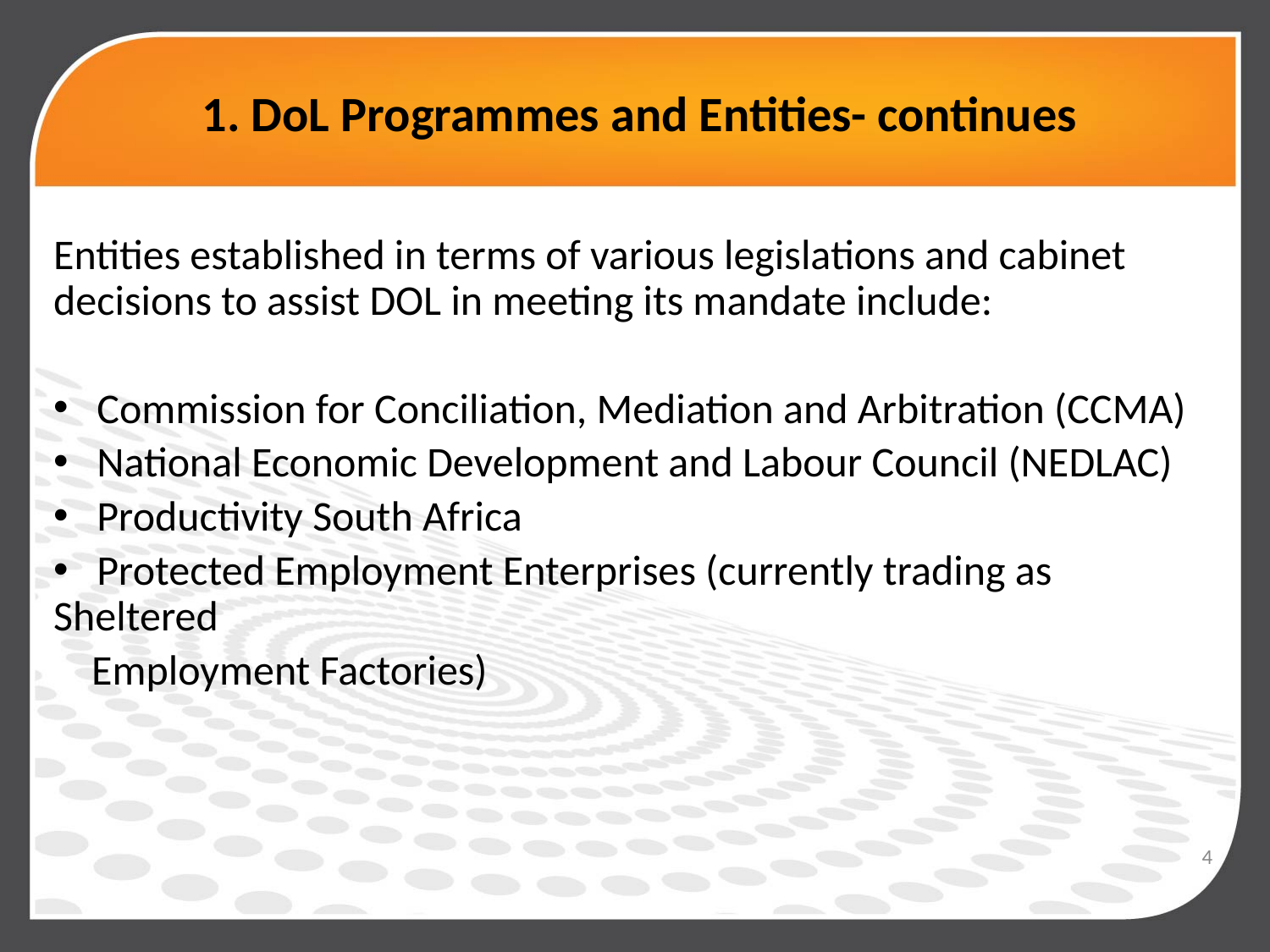

# 1. DoL Programmes and Entities- continues

Entities established in terms of various legislations and cabinet decisions to assist DOL in meeting its mandate include:

   Commission for Conciliation, Mediation and Arbitration (CCMA)
   National Economic Development and Labour Council (NEDLAC)
   Productivity South Africa
   Protected Employment Enterprises (currently trading as Sheltered
    Employment Factories)

4